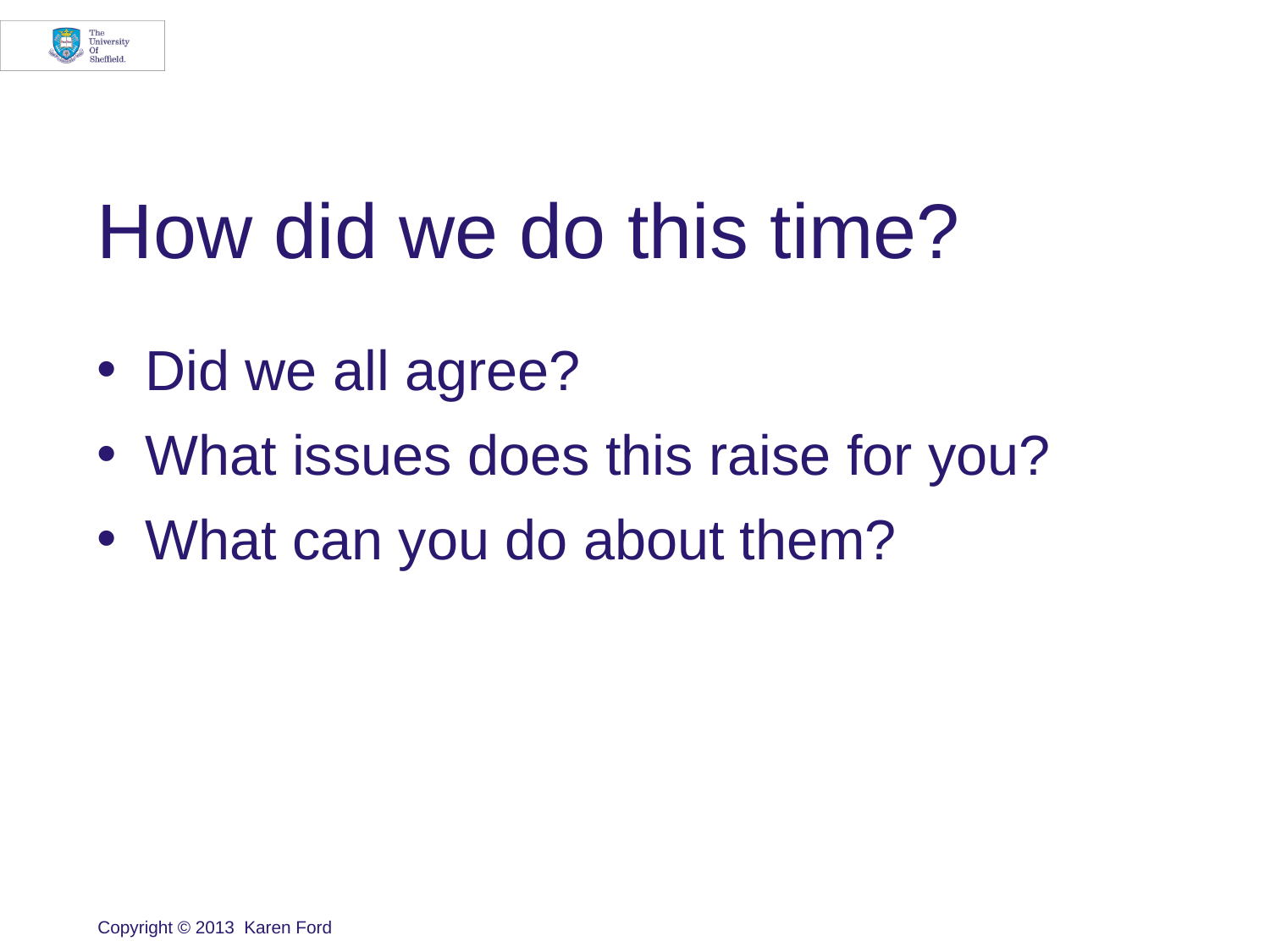

# How did we do this time?
Did we all agree?
What issues does this raise for you?
What can you do about them?

Copyright © 2013  Karen Ford